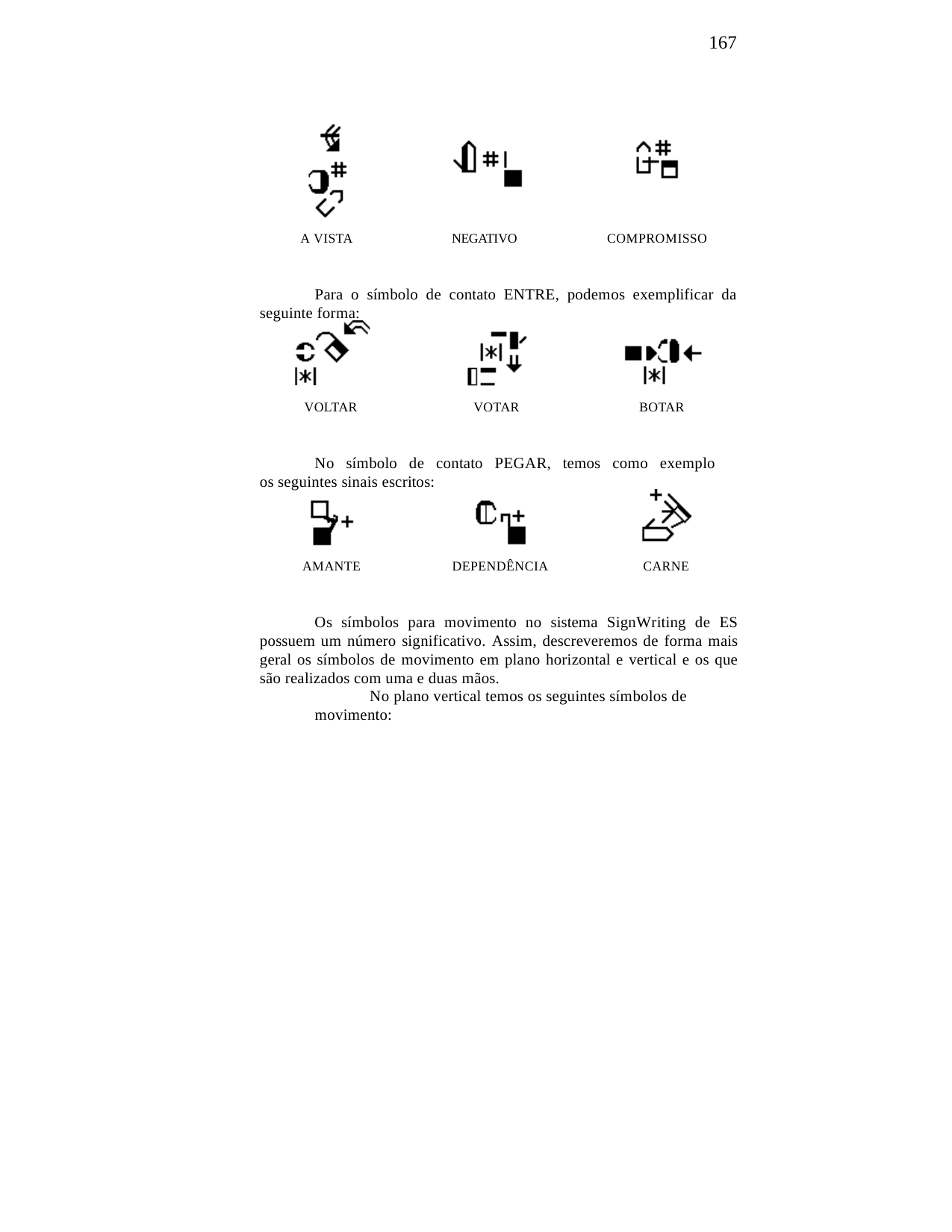

167

A VISTA
NEGATIVO
COMPROMISSO
Para  o  símbolo  de  contato  ENTRE,  podemos  exemplificar  da seguinte forma:

VOLTAR
VOTAR
BOTAR
No   símbolo   de   contato   PEGAR,   temos   como   exemplo   os seguintes sinais escritos:

AMANTE
DEPENDÊNCIA
CARNE
Os  símbolos  para  movimento  no  sistema  SignWriting  de  ES possuem um número significativo. Assim, descreveremos de forma mais geral os símbolos de movimento em plano horizontal e vertical e os que são realizados com uma e duas mãos.
No plano vertical temos os seguintes símbolos de movimento: